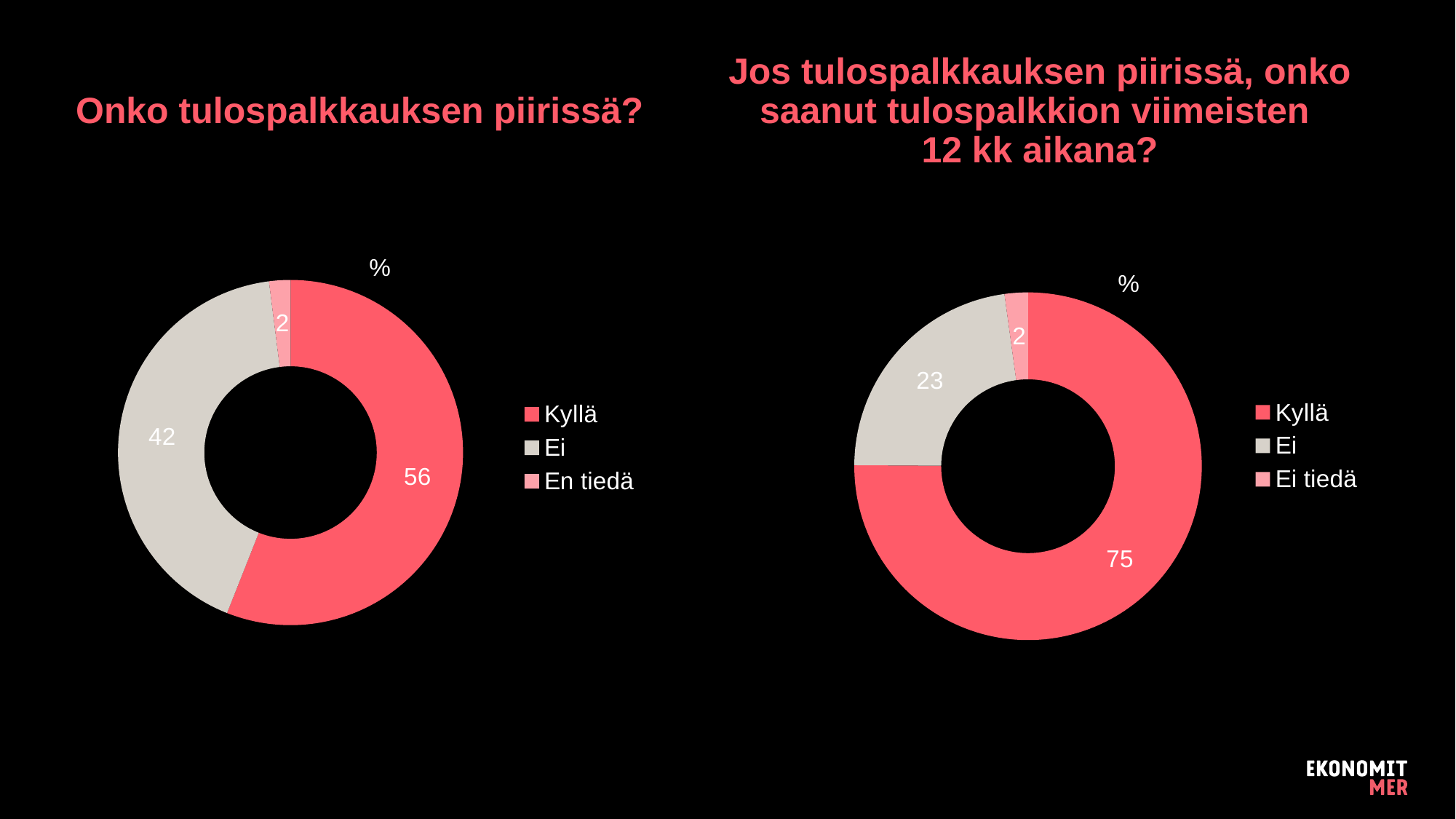

# Onko tulospalkkauksen piirissä?
Jos tulospalkkauksen piirissä, onko saanut tulospalkkion viimeisten
12 kk aikana?

### Chart:

| Category | % |
|---|---|
| Kyllä  | 56.0 |
| Ei  | 42.0 |
| En tiedä | 2.0 |

### Chart:

| Category | % |
|---|---|
| Kyllä | 75.09316770186335 |
| Ei | 22.732919254658384 |
| Ei tiedä | 2.1739130434782608 |